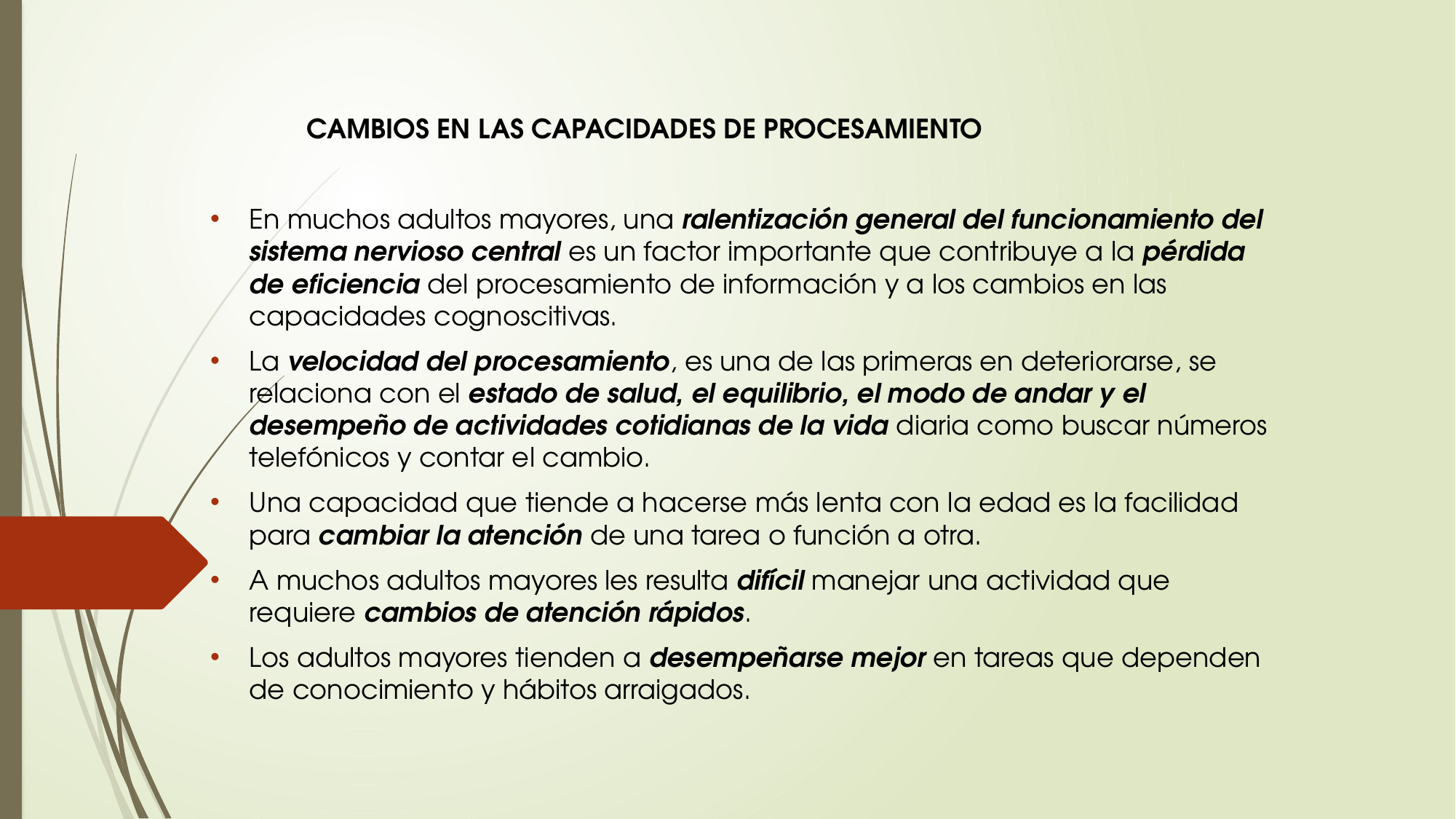

CAMBIOS EN LAS CAPACIDADES DE PROCESAMIENTO

En muchos adultos mayores, una ralentización general del funcionamiento del sistema nervioso central es un factor importante que contribuye a la pérdida de eficiencia del procesamiento de información y a los cambios en las capacidades cognoscitivas.
La velocidad del procesamiento, es una de las primeras en deteriorarse, se relaciona con el estado de salud, el equilibrio, el modo de andar y el desempeño de actividades cotidianas de la vida diaria como buscar números telefónicos y contar el cambio.
Una capacidad que tiende a hacerse más lenta con la edad es la facilidad para cambiar la atención de una tarea o función a otra.
A muchos adultos mayores les resulta difícil manejar una actividad que requiere cambios de atención rápidos.
Los adultos mayores tienden a desempeñarse mejor en tareas que dependen de conocimiento y hábitos arraigados.